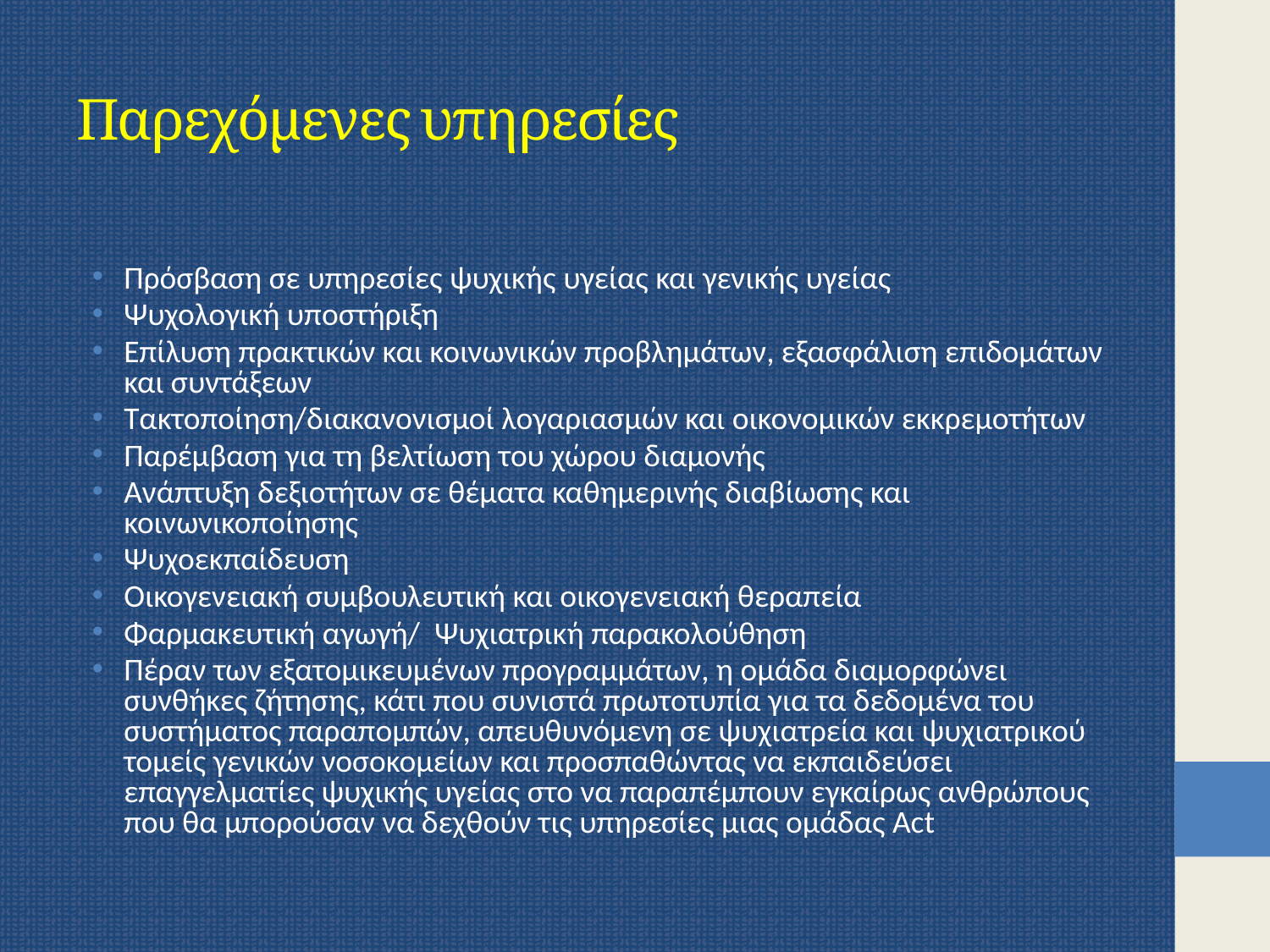

# Παρεχόμενες υπηρεσίες

Πρόσβαση σε υπηρεσίες ψυχικής υγείας και γενικής υγείας
Ψυχολογική υποστήριξη
Επίλυση πρακτικών και κοινωνικών προβλημάτων, εξασφάλιση επιδομάτων και συντάξεων
Τακτοποίηση/διακανονισμοί λογαριασμών και οικονομικών εκκρεμοτήτων
Παρέμβαση για τη βελτίωση του χώρου διαμονής
Ανάπτυξη δεξιοτήτων σε θέματα καθημερινής διαβίωσης και κοινωνικοποίησης
Ψυχοεκπαίδευση
Οικογενειακή συμβουλευτική και οικογενειακή θεραπεία
Φαρμακευτική αγωγή/  Ψυχιατρική παρακολούθηση
Πέραν των εξατομικευμένων προγραμμάτων, η ομάδα διαμορφώνει συνθήκες ζήτησης, κάτι που συνιστά πρωτοτυπία για τα δεδομένα του συστήματος παραπομπών, απευθυνόμενη σε ψυχιατρεία και ψυχιατρικού τομείς γενικών νοσοκομείων και προσπαθώντας να εκπαιδεύσει επαγγελματίες ψυχικής υγείας στο να παραπέμπουν εγκαίρως ανθρώπους που θα μπορούσαν να δεχθούν τις υπηρεσίες μιας ομάδας Act